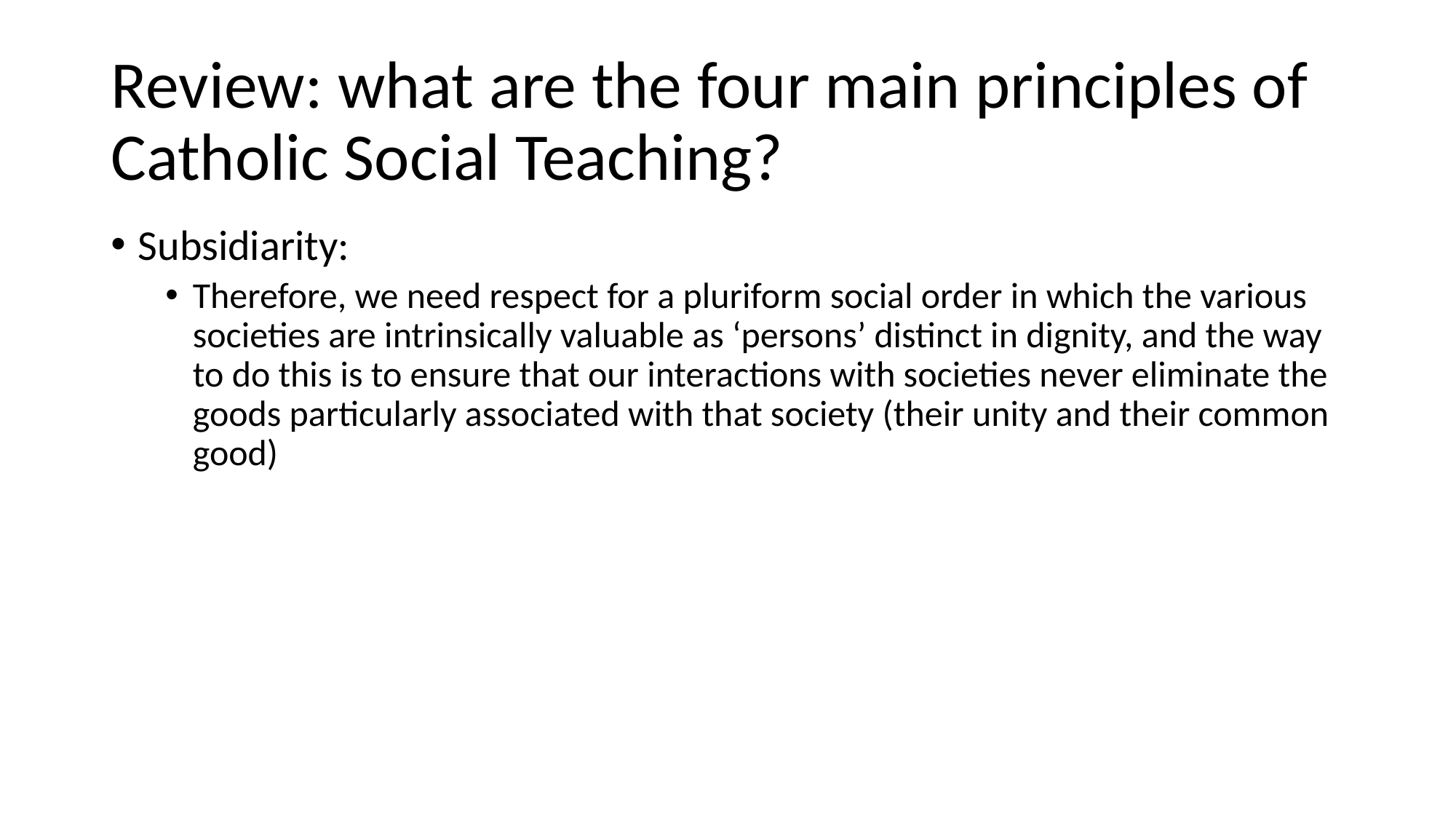

# Review: what are the four main principles of Catholic Social Teaching?
Subsidiarity:
Therefore, we need respect for a pluriform social order in which the various societies are intrinsically valuable as ‘persons’ distinct in dignity, and the way to do this is to ensure that our interactions with societies never eliminate the goods particularly associated with that society (their unity and their common good)